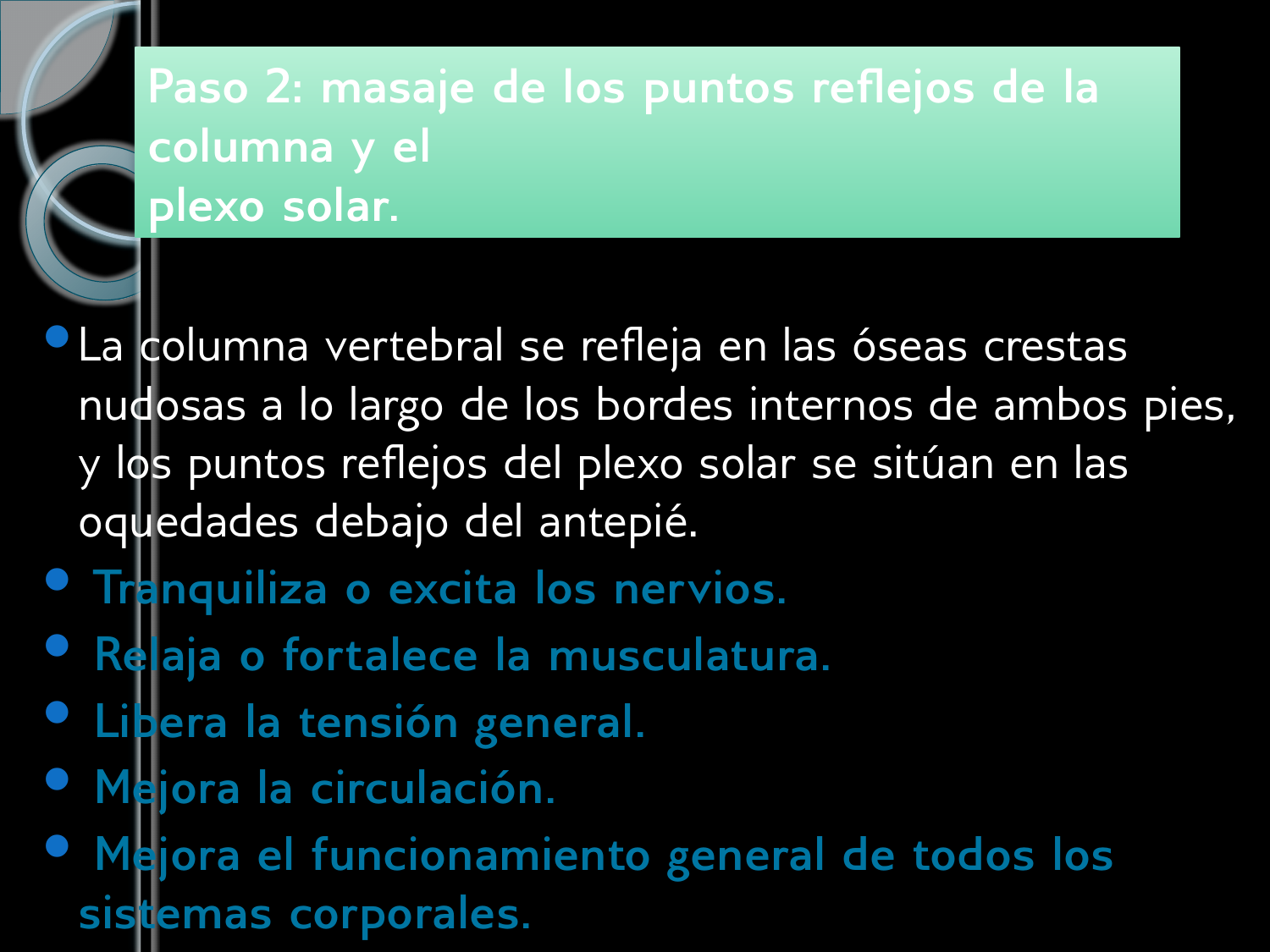

# Paso 2: masaje de los puntos reflejos de la columna y el plexo solar.
La columna vertebral se refleja en las óseas crestas nudosas a lo largo de los bordes internos de ambos pies, y los puntos reflejos del plexo solar se sitúan en las oquedades debajo del antepié.
 Tranquiliza o excita los nervios.
 Relaja o fortalece la musculatura.
 Libera la tensión general.
 Mejora la circulación.
 Mejora el funcionamiento general de todos los sistemas corporales.